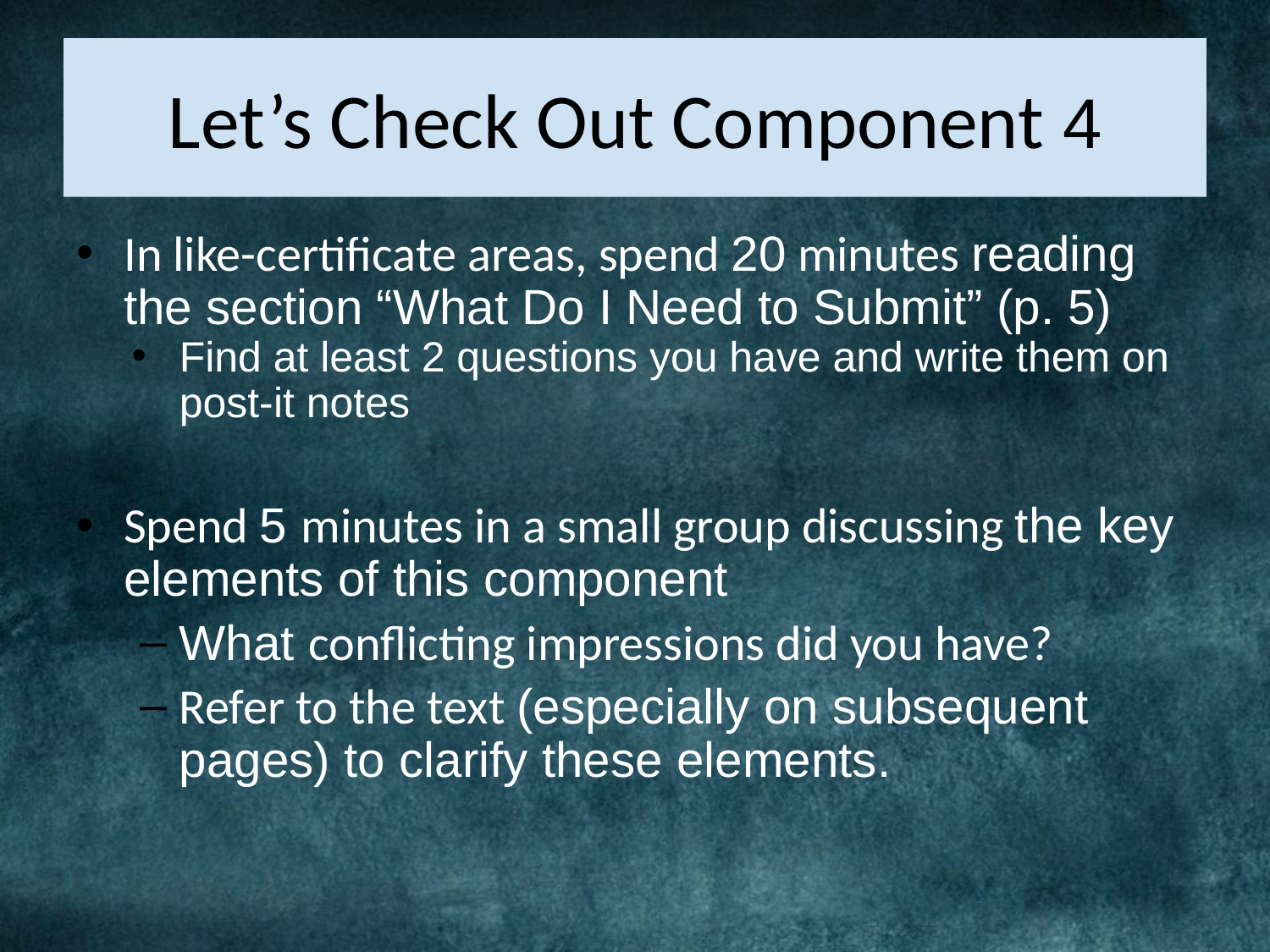

# Let’s Check Out Component 4
In like-certificate areas, spend 20 minutes reading the section “What Do I Need to Submit” (p. 5)
Find at least 2 questions you have and write them on post-it notes

Spend 5 minutes in a small group discussing the key elements of this component
What conflicting impressions did you have?
Refer to the text (especially on subsequent pages) to clarify these elements.